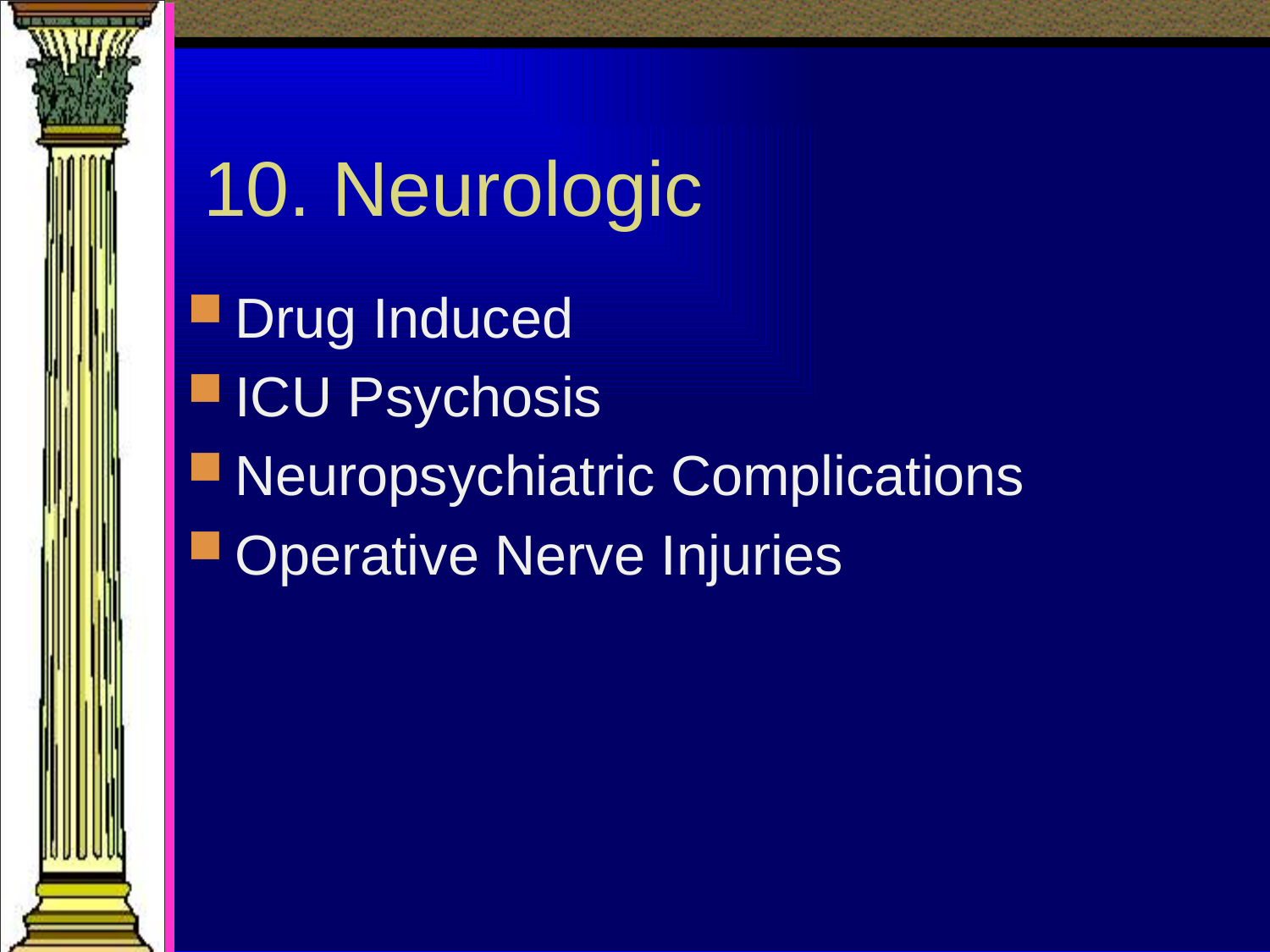

# 10. Neurologic
Drug Induced
ICU Psychosis
Neuropsychiatric Complications
Operative Nerve Injuries